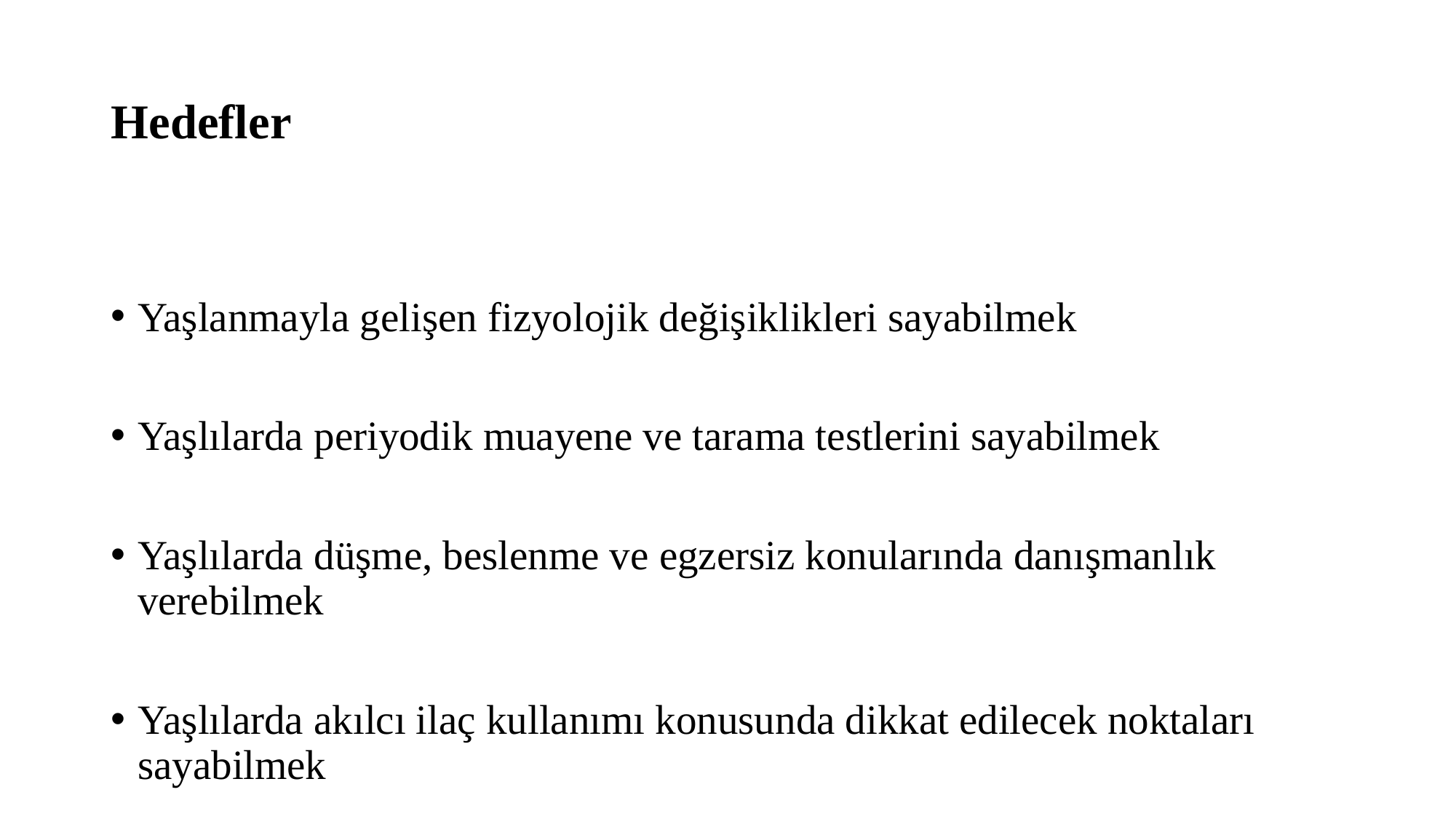

# Hedefler

Yaşlanmayla gelişen fizyolojik değişiklikleri sayabilmek

Yaşlılarda periyodik muayene ve tarama testlerini sayabilmek

Yaşlılarda düşme, beslenme ve egzersiz konularında danışmanlık verebilmek

Yaşlılarda akılcı ilaç kullanımı konusunda dikkat edilecek noktaları sayabilmek